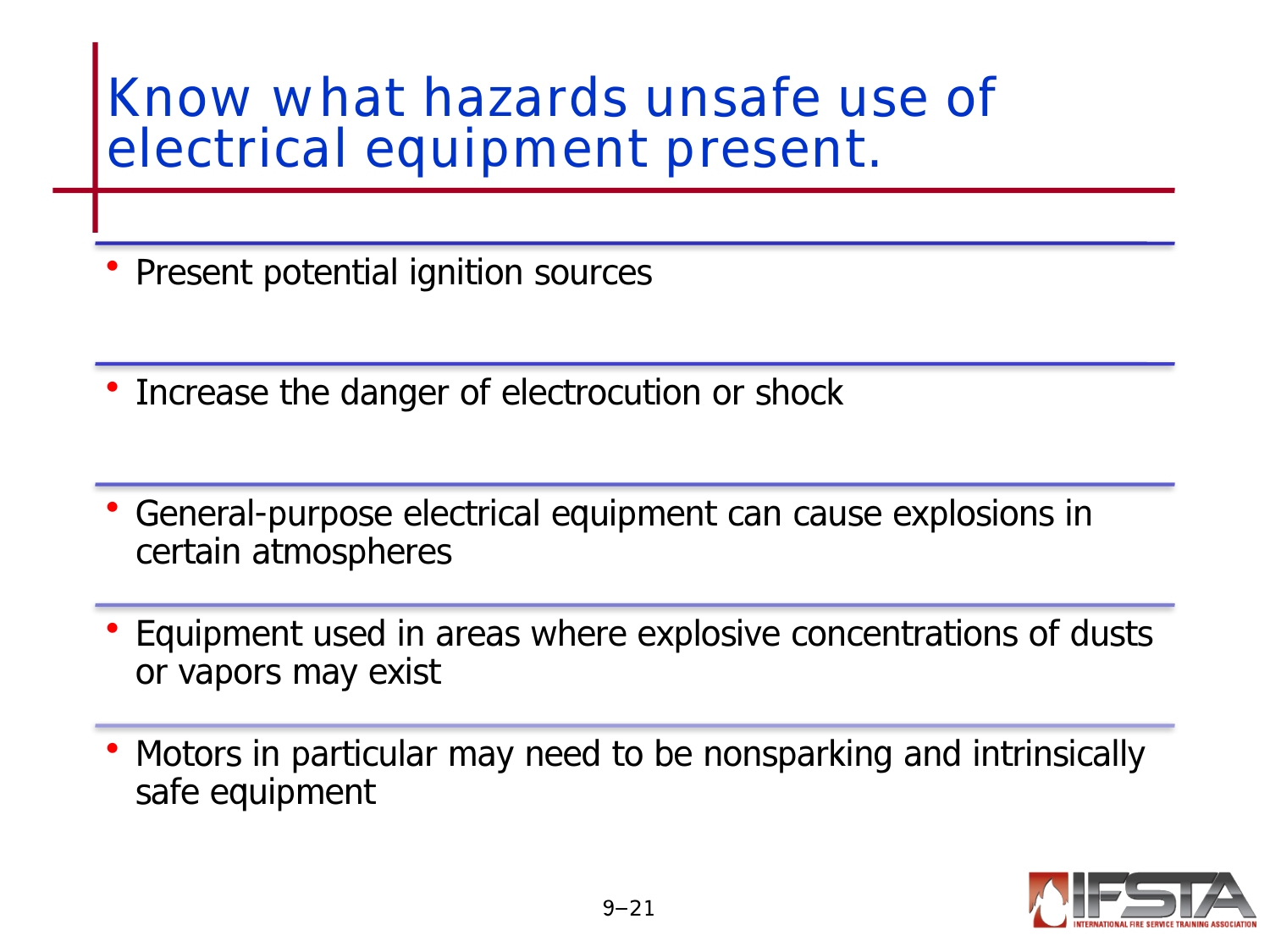

# Know what hazards unsafe use of electrical equipment present.
Present potential ignition sources
Increase the danger of electrocution or shock
General-purpose electrical equipment can cause explosions in certain atmospheres
Equipment used in areas where explosive concentrations of dusts or vapors may exist
Motors in particular may need to be nonsparking and intrinsically safe equipment
9–21